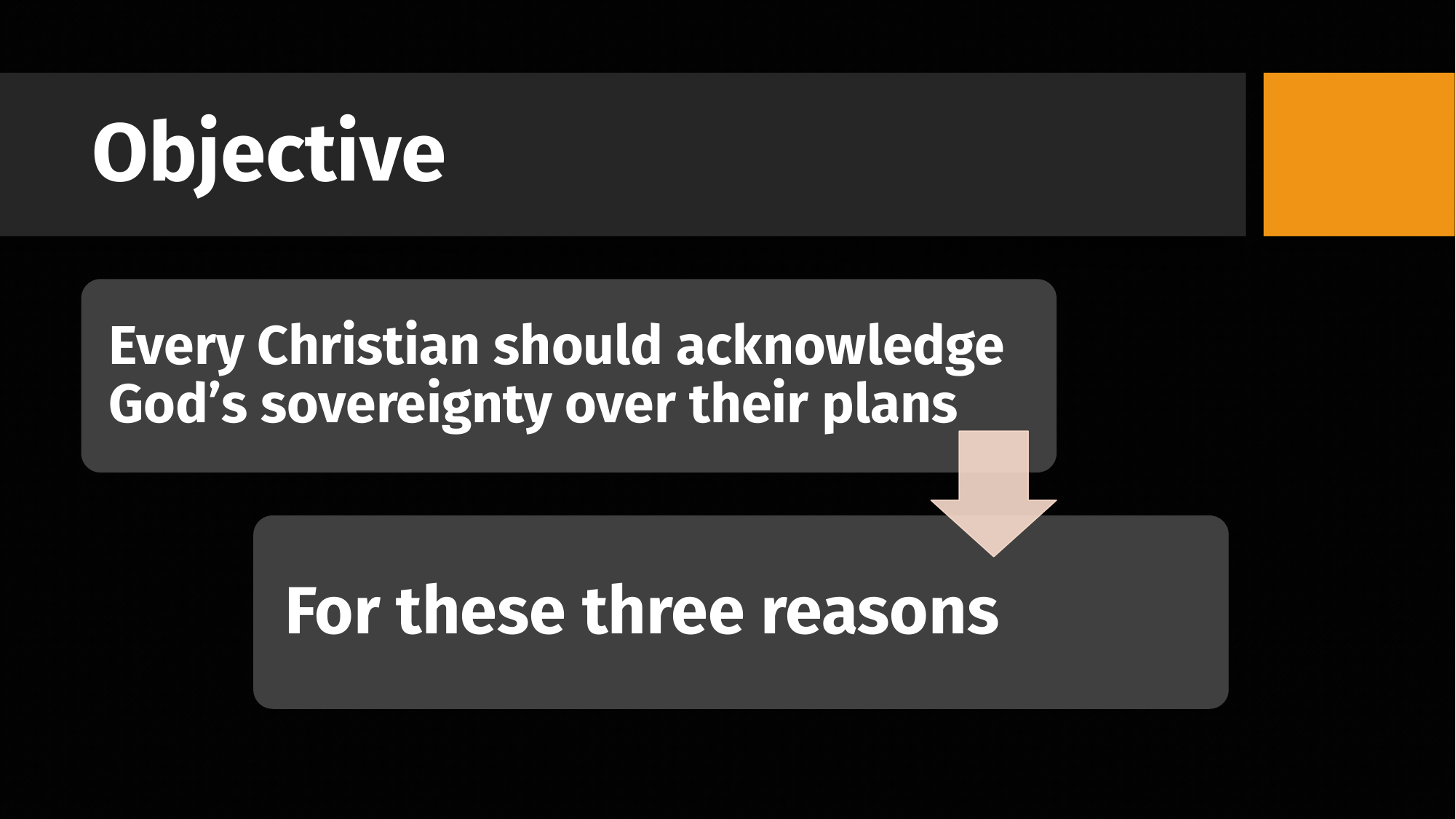

# Objective
Every Christian should acknowledge God’s sovereignty over their plans
For these three reasons